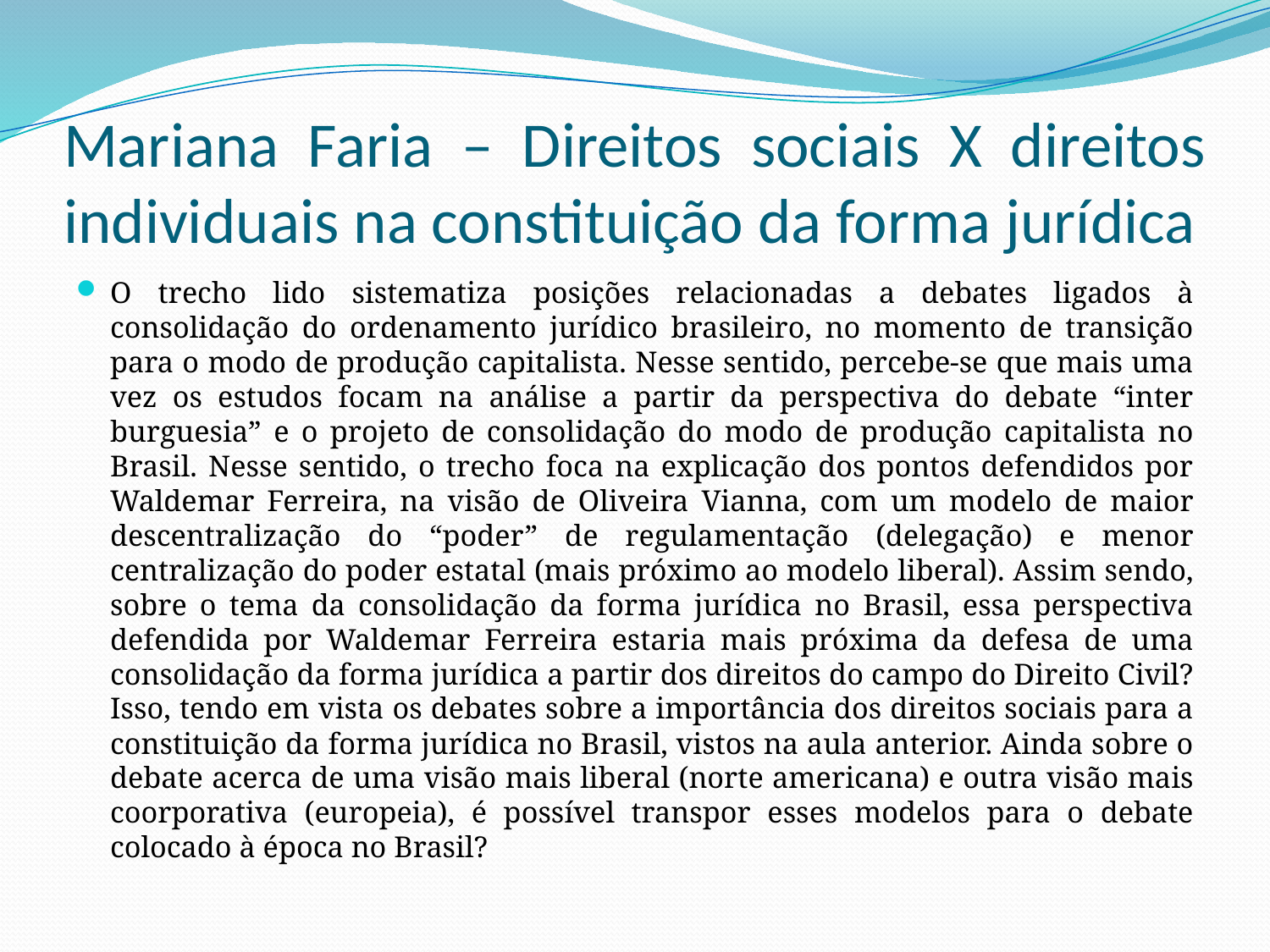

# Mariana Faria – Direitos sociais X direitos individuais na constituição da forma jurídica
O trecho lido sistematiza posições relacionadas a debates ligados à consolidação do ordenamento jurídico brasileiro, no momento de transição para o modo de produção capitalista. Nesse sentido, percebe-se que mais uma vez os estudos focam na análise a partir da perspectiva do debate “inter burguesia” e o projeto de consolidação do modo de produção capitalista no Brasil. Nesse sentido, o trecho foca na explicação dos pontos defendidos por Waldemar Ferreira, na visão de Oliveira Vianna, com um modelo de maior descentralização do “poder” de regulamentação (delegação) e menor centralização do poder estatal (mais próximo ao modelo liberal). Assim sendo, sobre o tema da consolidação da forma jurídica no Brasil, essa perspectiva defendida por Waldemar Ferreira estaria mais próxima da defesa de uma consolidação da forma jurídica a partir dos direitos do campo do Direito Civil? Isso, tendo em vista os debates sobre a importância dos direitos sociais para a constituição da forma jurídica no Brasil, vistos na aula anterior. Ainda sobre o debate acerca de uma visão mais liberal (norte americana) e outra visão mais coorporativa (europeia), é possível transpor esses modelos para o debate colocado à época no Brasil?